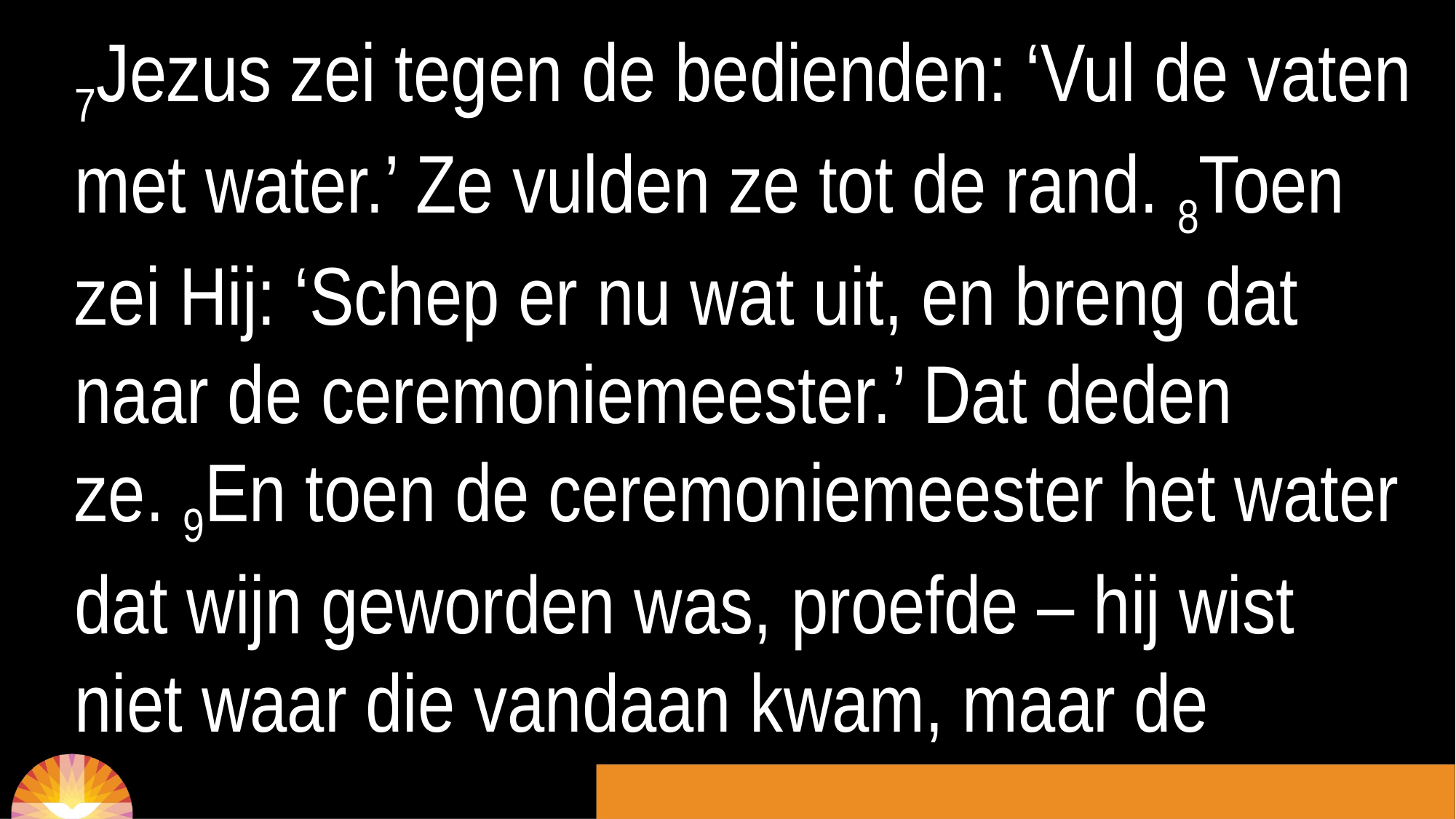

7Jezus zei tegen de bedienden: ‘Vul de vaten met water.’ Ze vulden ze tot de rand. 8Toen zei Hij: ‘Schep er nu wat uit, en breng dat naar de ceremoniemeester.’ Dat deden ze. 9En toen de ceremoniemeester het water dat wijn geworden was, proefde – hij wist niet waar die vandaan kwam, maar de